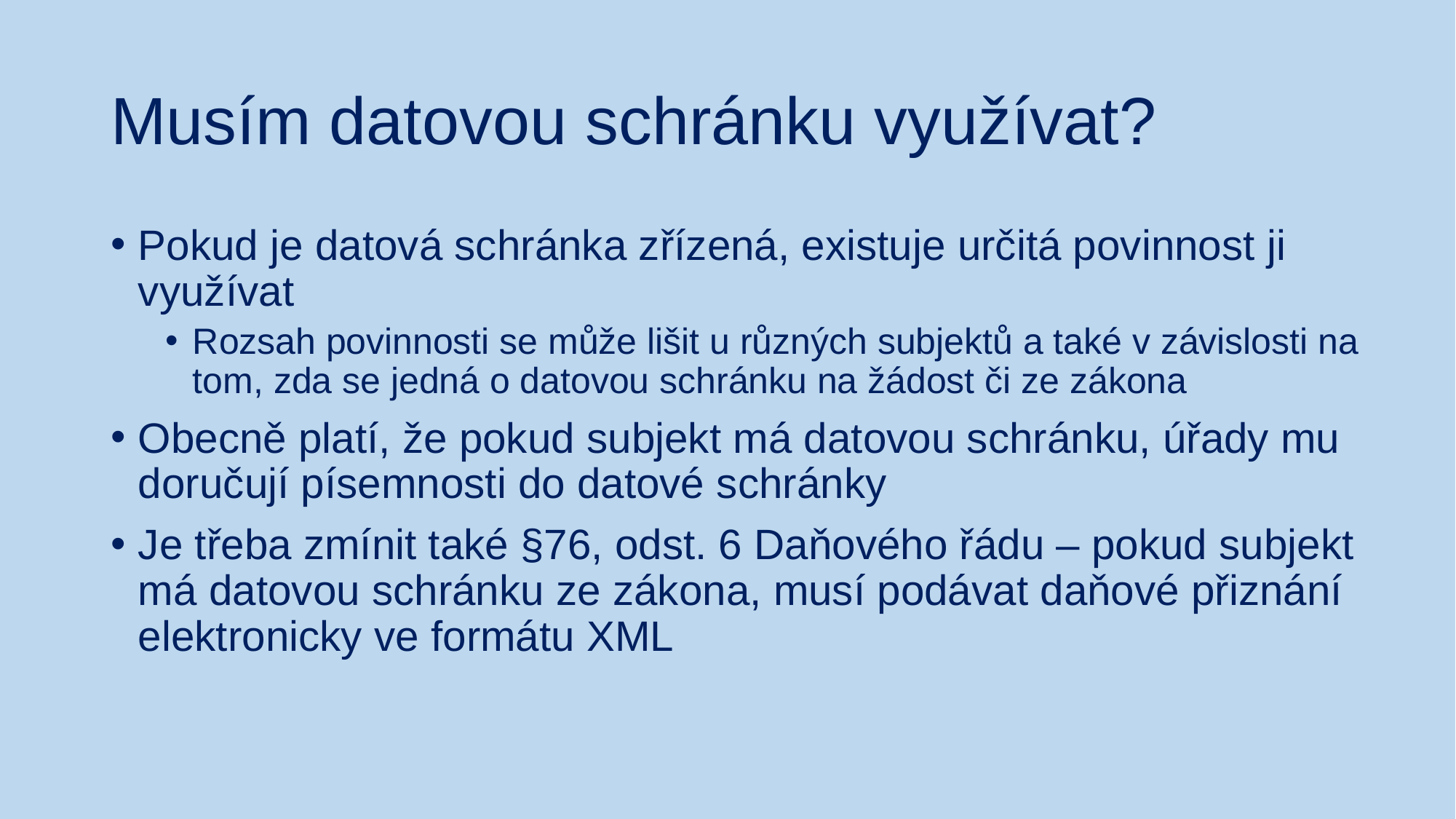

# Musím datovou schránku využívat?
Pokud je datová schránka zřízená, existuje určitá povinnost ji využívat
Rozsah povinnosti se může lišit u různých subjektů a také v závislosti na tom, zda se jedná o datovou schránku na žádost či ze zákona
Obecně platí, že pokud subjekt má datovou schránku, úřady mu doručují písemnosti do datové schránky
Je třeba zmínit také §76, odst. 6 Daňového řádu – pokud subjekt má datovou schránku ze zákona, musí podávat daňové přiznání elektronicky ve formátu XML